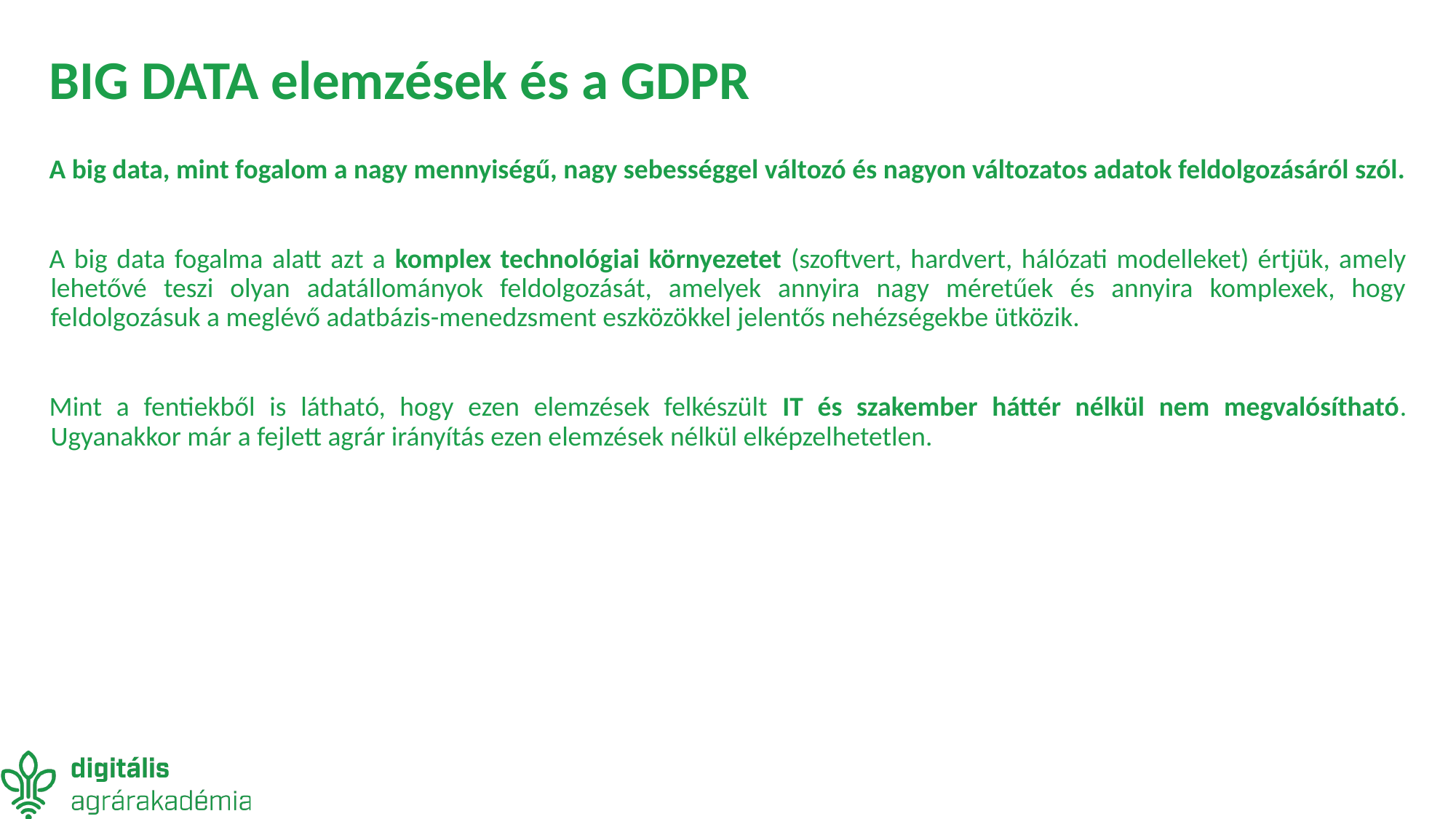

# BIG DATA elemzések és a GDPR
A big data, mint fogalom a nagy mennyiségű, nagy sebességgel változó és nagyon változatos adatok feldolgozásáról szól.

A big data fogalma alatt azt a komplex technológiai környezetet (szoftvert, hardvert, hálózati modelleket) értjük, amely lehetővé teszi olyan adatállományok feldolgozását, amelyek annyira nagy méretűek és annyira komplexek, hogy feldolgozásuk a meglévő adatbázis-menedzsment eszközökkel jelentős nehézségekbe ütközik.

Mint a fentiekből is látható, hogy ezen elemzések felkészült IT és szakember háttér nélkül nem megvalósítható. Ugyanakkor már a fejlett agrár irányítás ezen elemzések nélkül elképzelhetetlen.